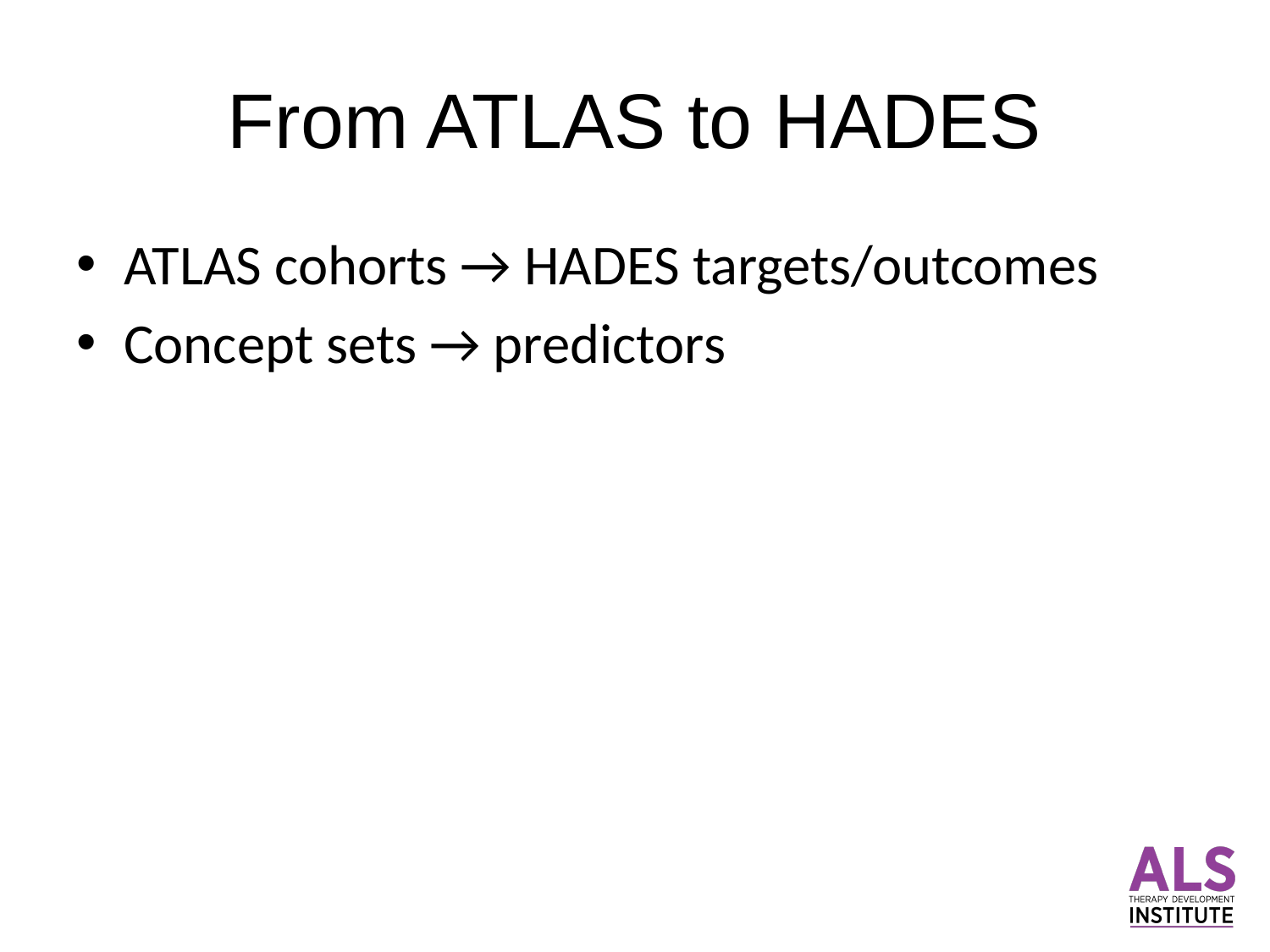

# From ATLAS to HADES
ATLAS cohorts → HADES targets/outcomes
Concept sets → predictors